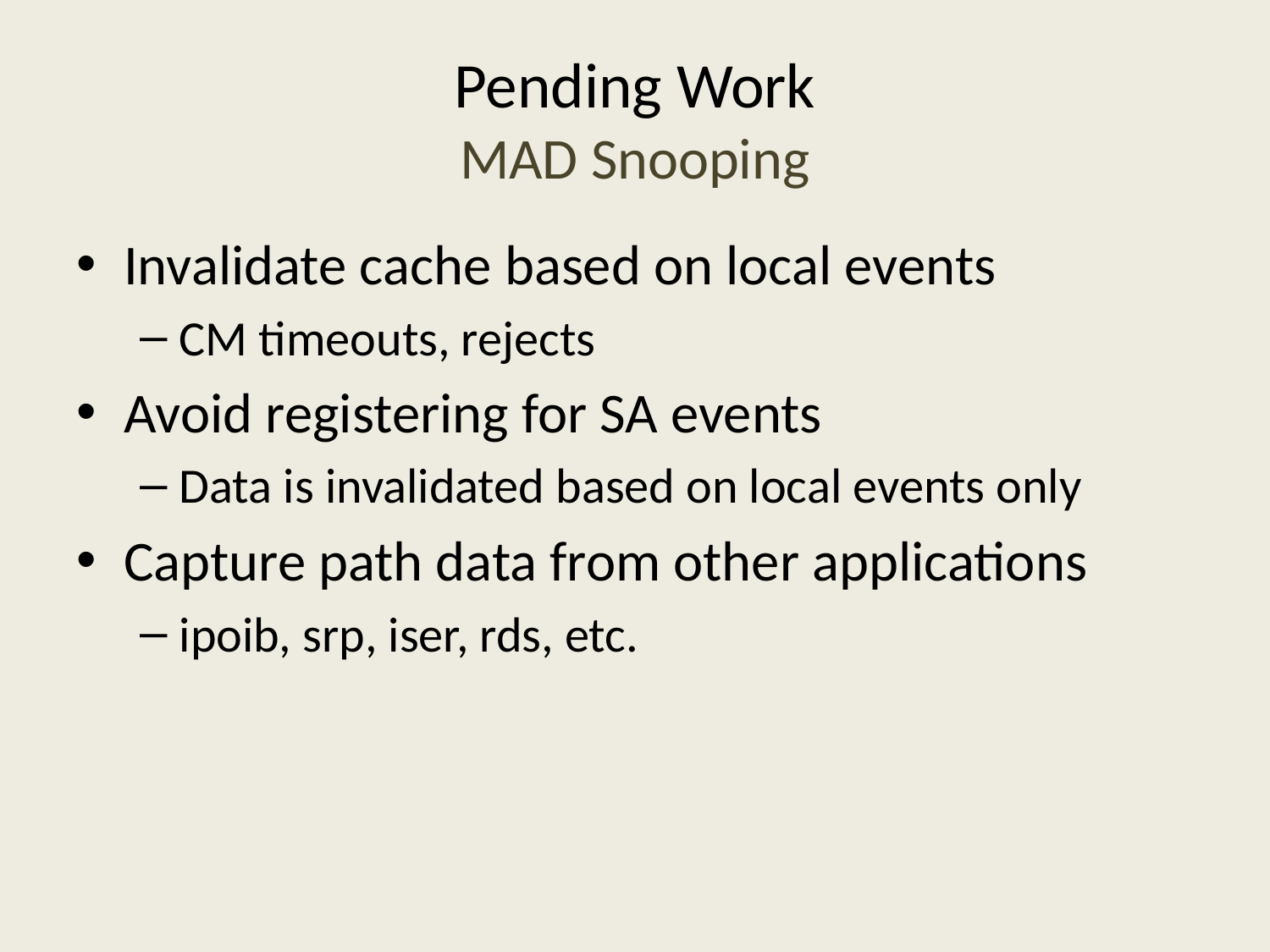

# Pending Work MAD Snooping
Invalidate cache based on local events
CM timeouts, rejects
Avoid registering for SA events
Data is invalidated based on local events only
Capture path data from other applications
ipoib, srp, iser, rds, etc.